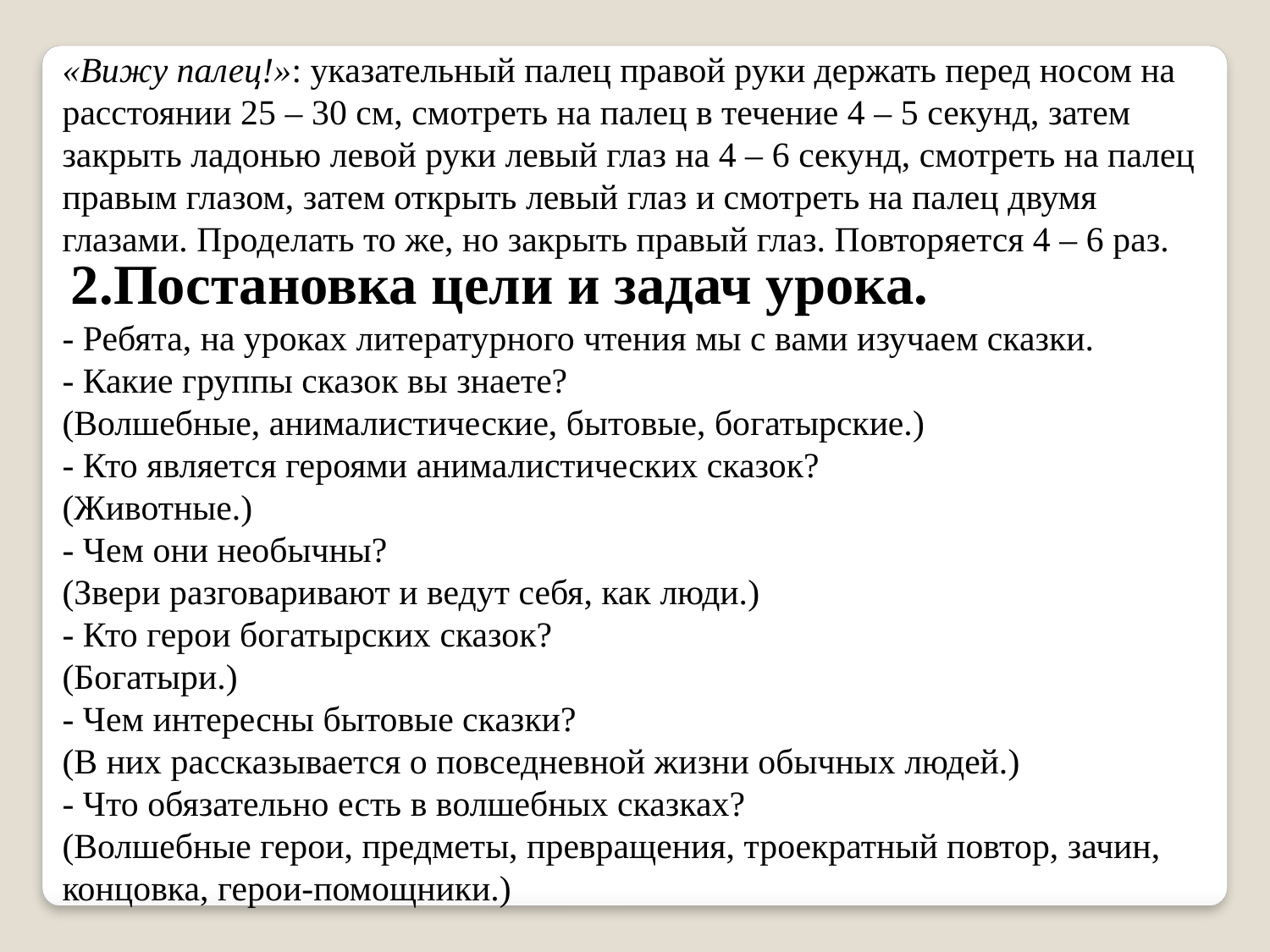

«Вижу палец!»: указательный палец правой руки держать перед носом на расстоянии 25 – 30 см, смотреть на палец в течение 4 – 5 секунд, затем закрыть ладонью левой руки левый глаз на 4 – 6 секунд, смотреть на палец правым глазом, затем открыть левый глаз и смотреть на палец двумя глазами. Проделать то же, но закрыть правый глаз. Повторяется 4 – 6 раз.
 2.Постановка цели и задач урока.
- Ребята, на уроках литературного чтения мы с вами изучаем сказки.
- Какие группы сказок вы знаете?
(Волшебные, анималистические, бытовые, богатырские.)
- Кто является героями анималистических сказок?
(Животные.)
- Чем они необычны?
(Звери разговаривают и ведут себя, как люди.)
- Кто герои богатырских сказок?
(Богатыри.)
- Чем интересны бытовые сказки?
(В них рассказывается о повседневной жизни обычных людей.)
- Что обязательно есть в волшебных сказках?
(Волшебные герои, предметы, превращения, троекратный повтор, зачин, концовка, герои-помощники.)